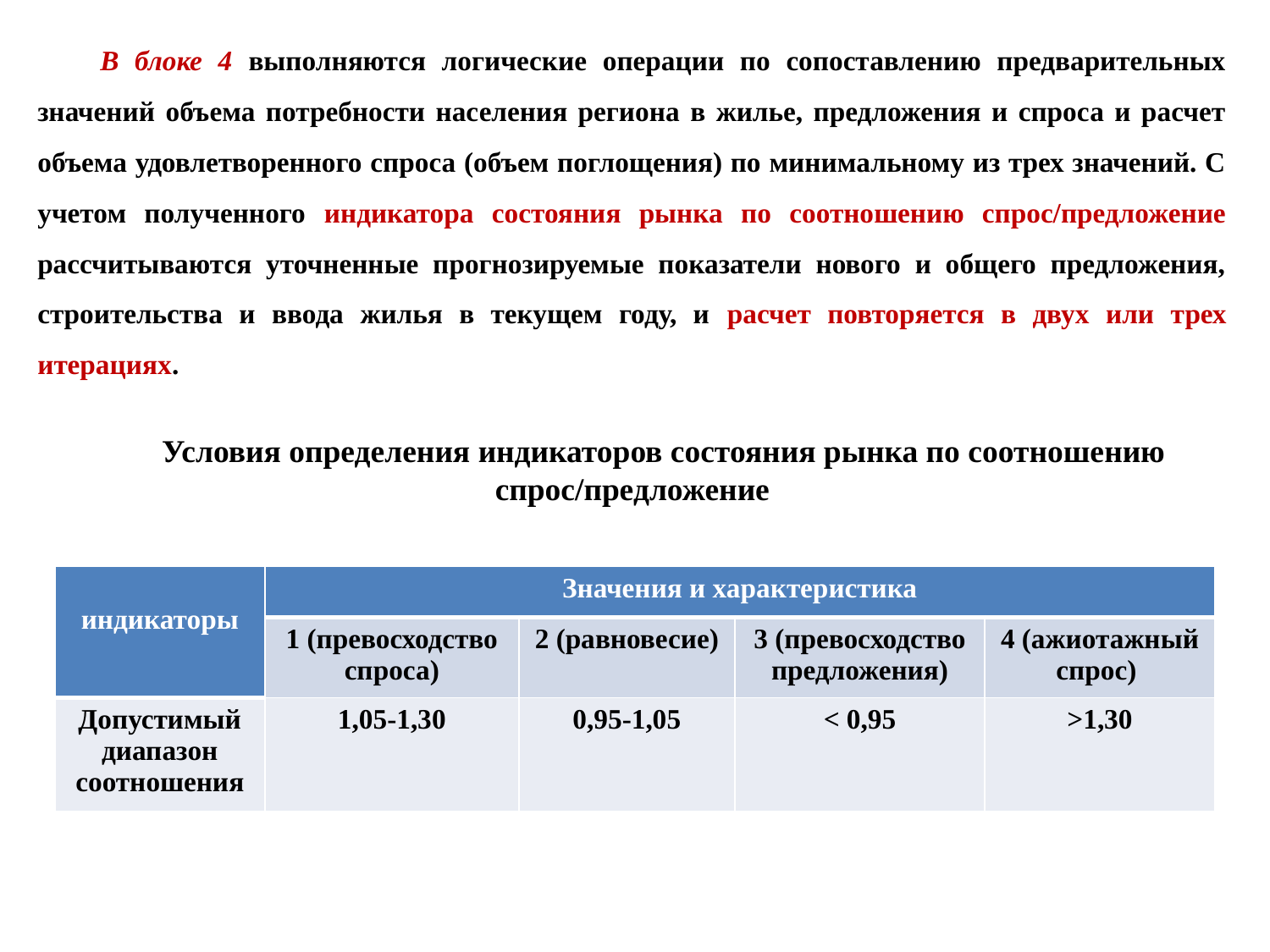

В блоке 4 выполняются логические операции по сопоставлению предварительных значений объема потребности населения региона в жилье, предложения и спроса и расчет объема удовлетворенного спроса (объем поглощения) по минимальному из трех значений. С учетом полученного индикатора состояния рынка по соотношению спрос/предложение рассчитываются уточненные прогнозируемые показатели нового и общего предложения, строительства и ввода жилья в текущем году, и расчет повторяется в двух или трех итерациях.

Условия определения индикаторов состояния рынка по соотношению спрос/предложение

| индикаторы | Значения и характеристика |  |  |  |
| --- | --- | --- | --- | --- |
|  | 1 (превосходство спроса) | 2 (равновесие) | 3 (превосходство предложения) | 4 (ажиотажный спрос) |
| Допустимый диапазон соотношения | 1,05-1,30 | 0,95-1,05 | < 0,95 | >1,30 |